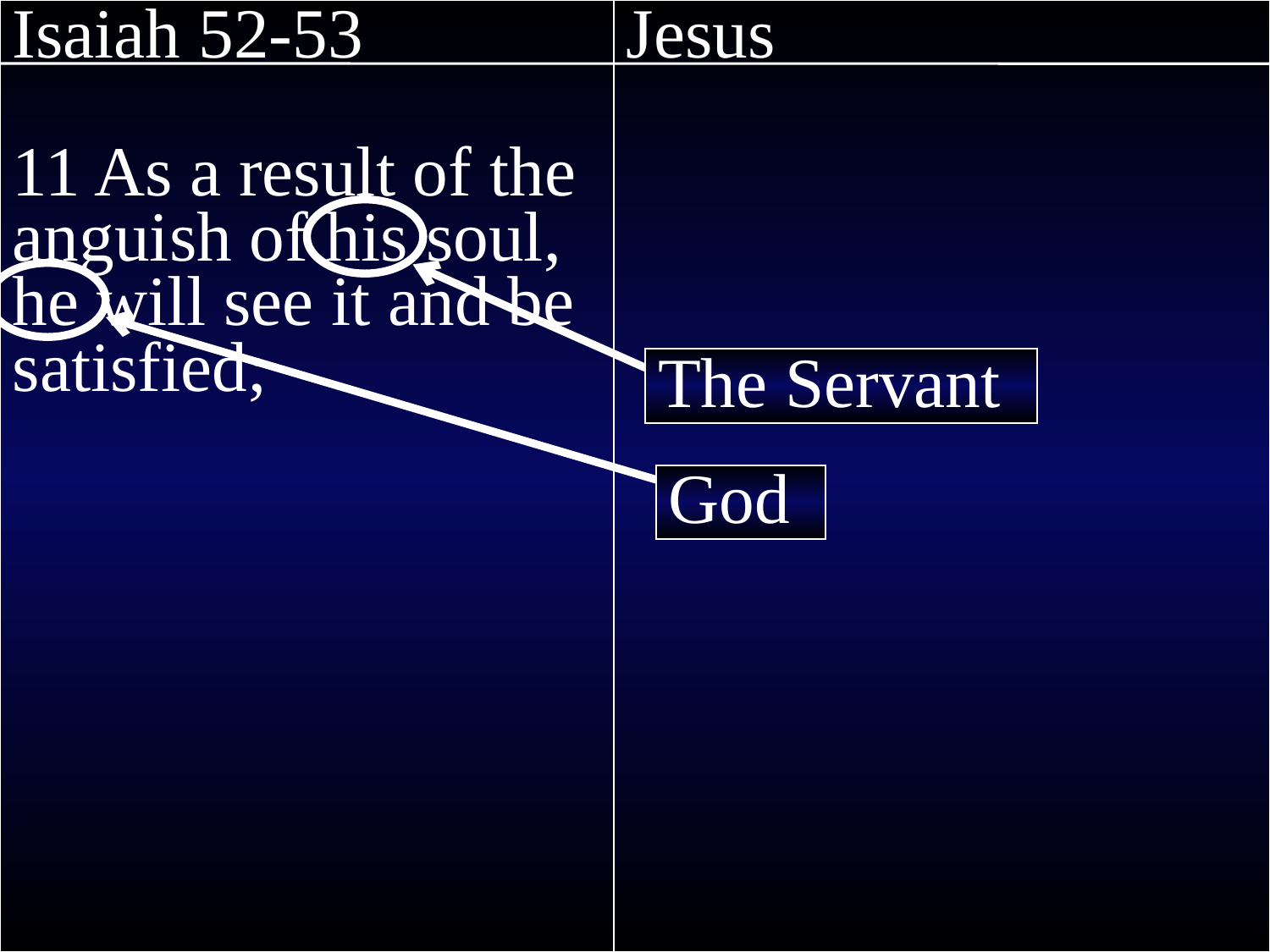

Isaiah 52-53

11 As a result of the anguish of his soul, he will see it and be satisfied;
Jesus

The Servant
God